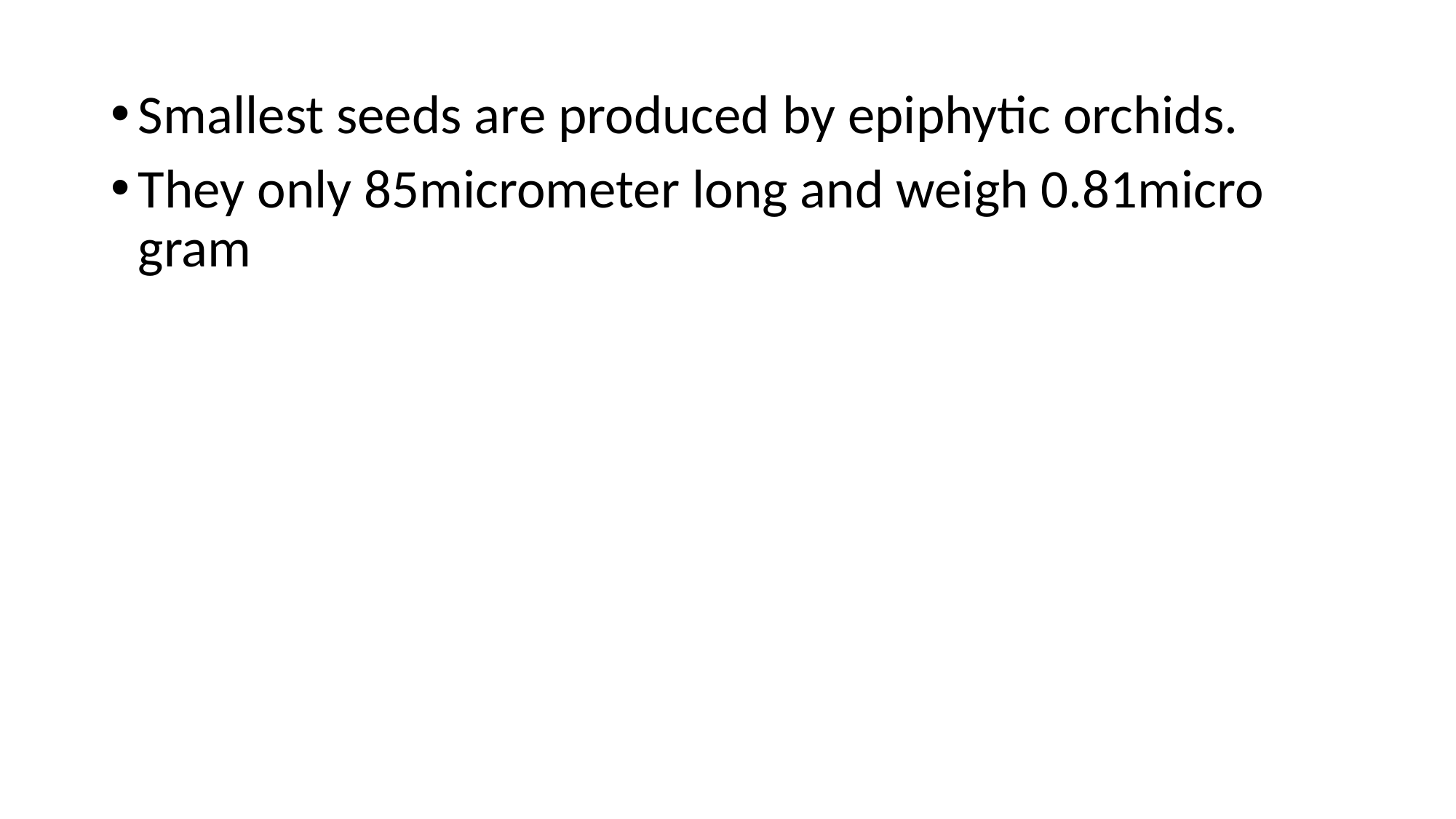

Smallest seeds are produced by epiphytic orchids.
They only 85micrometer long and weigh 0.81micro gram